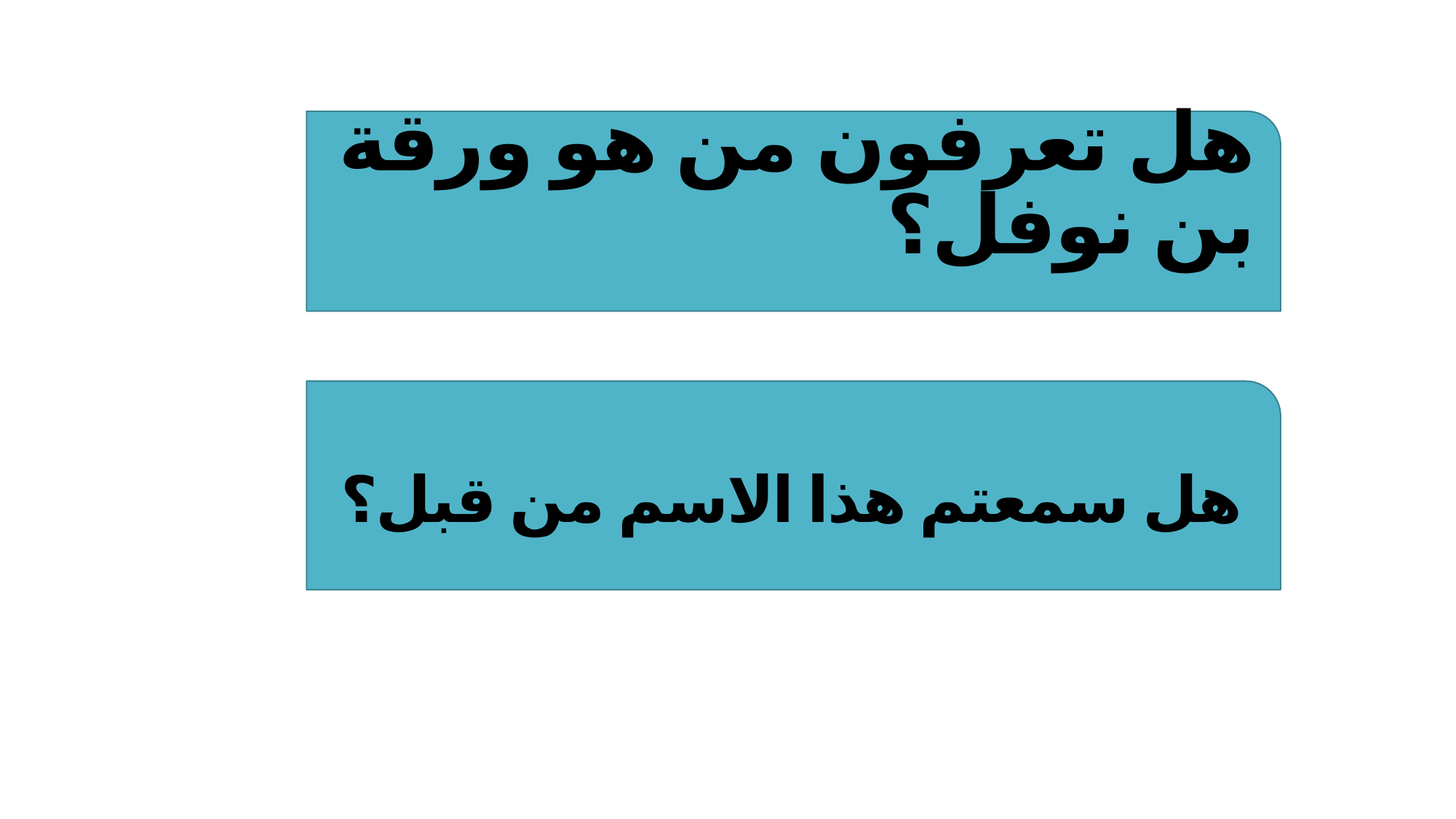

هل تعرفون من هو ورقة بن نوفل؟

هل سمعتم هذا الاسم من قبل؟
#